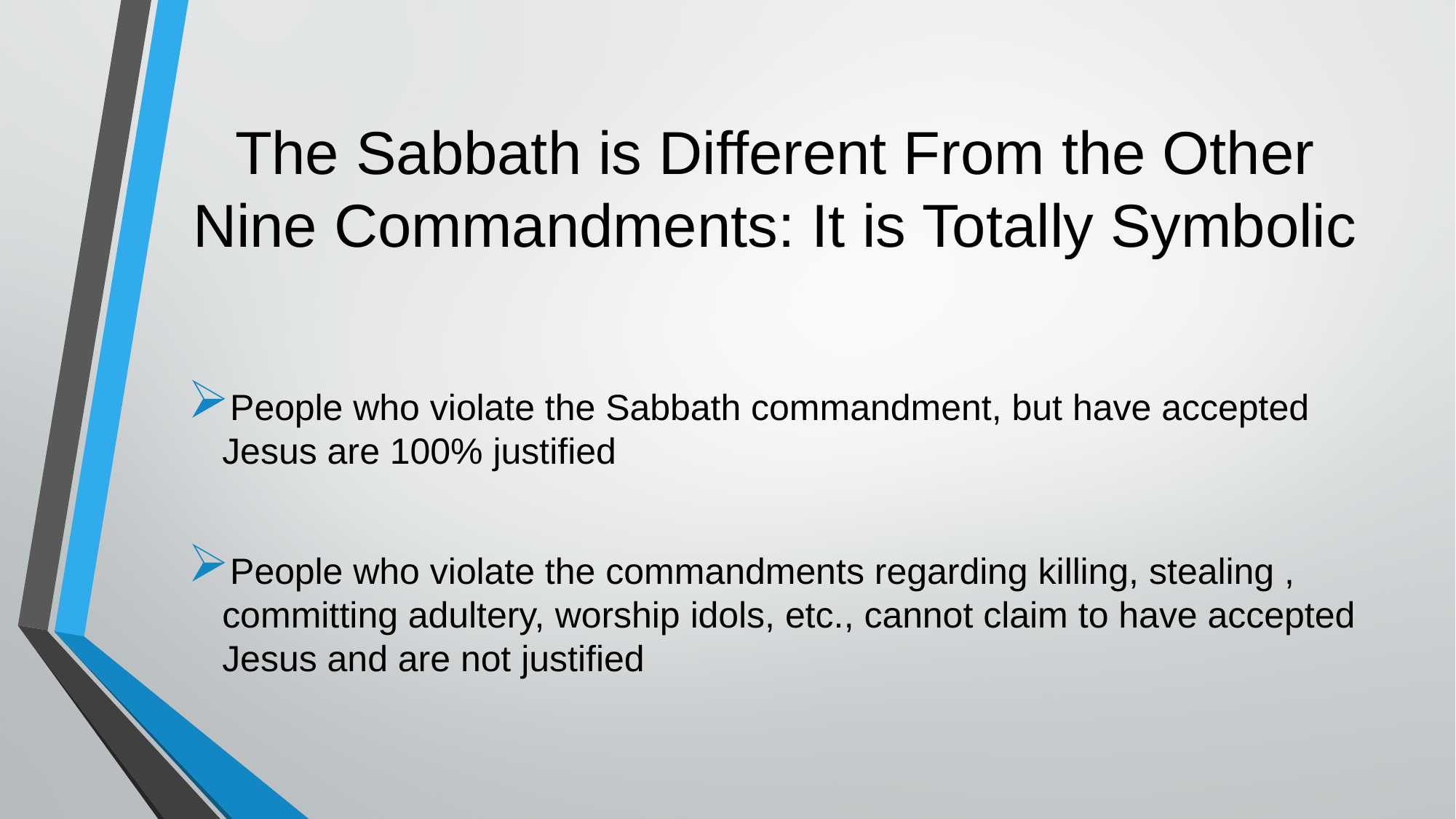

# The Sabbath is Different From the Other Nine Commandments: It is Totally Symbolic

People who violate the Sabbath commandment, but have accepted Jesus are 100% justified

People who violate the commandments regarding killing, stealing , committing adultery, worship idols, etc., cannot claim to have accepted Jesus and are not justified